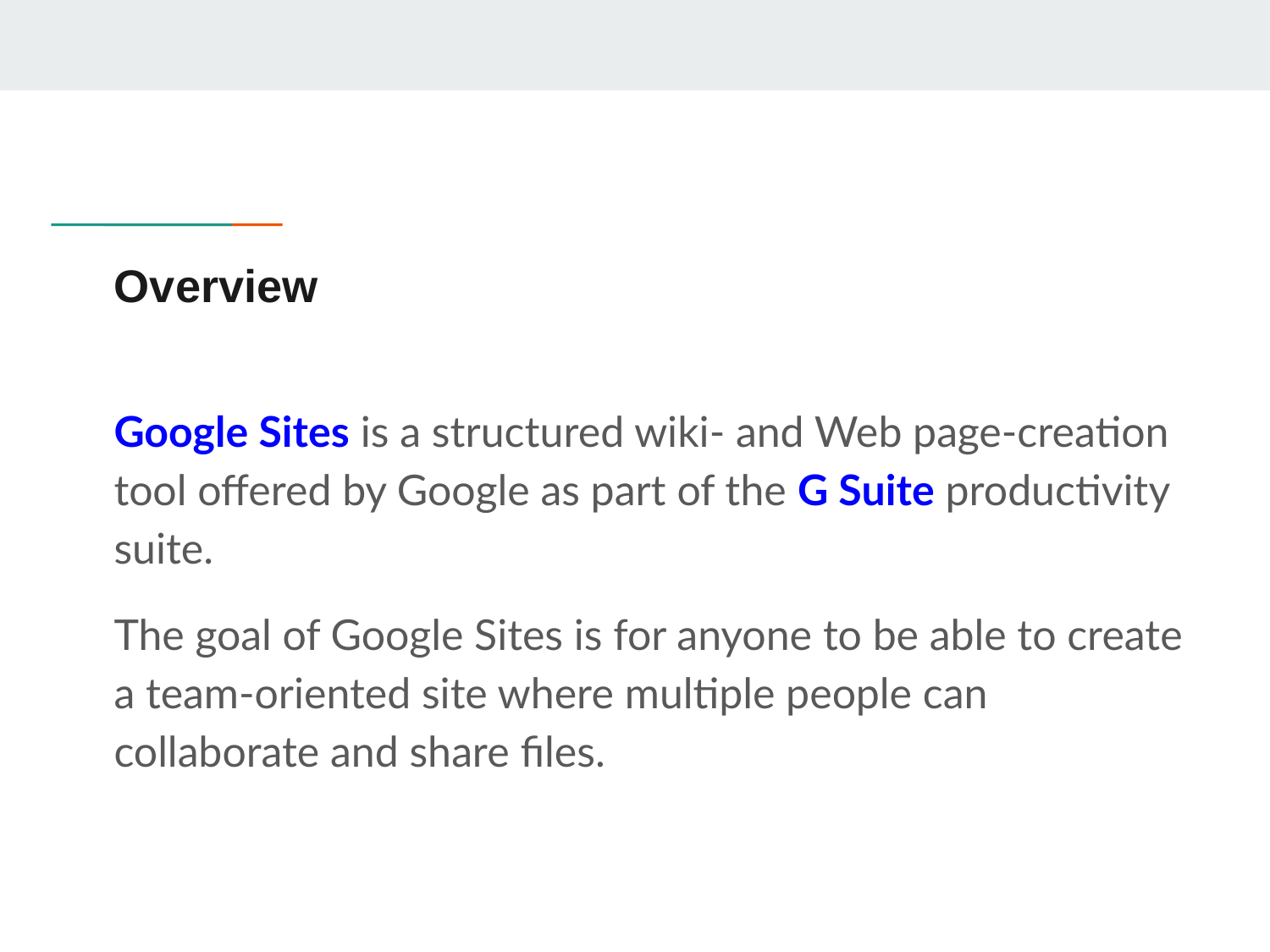

# Overview
Google Sites is a structured wiki- and Web page-creation tool offered by Google as part of the G Suite productivity suite.
The goal of Google Sites is for anyone to be able to create a team-oriented site where multiple people can collaborate and share files.